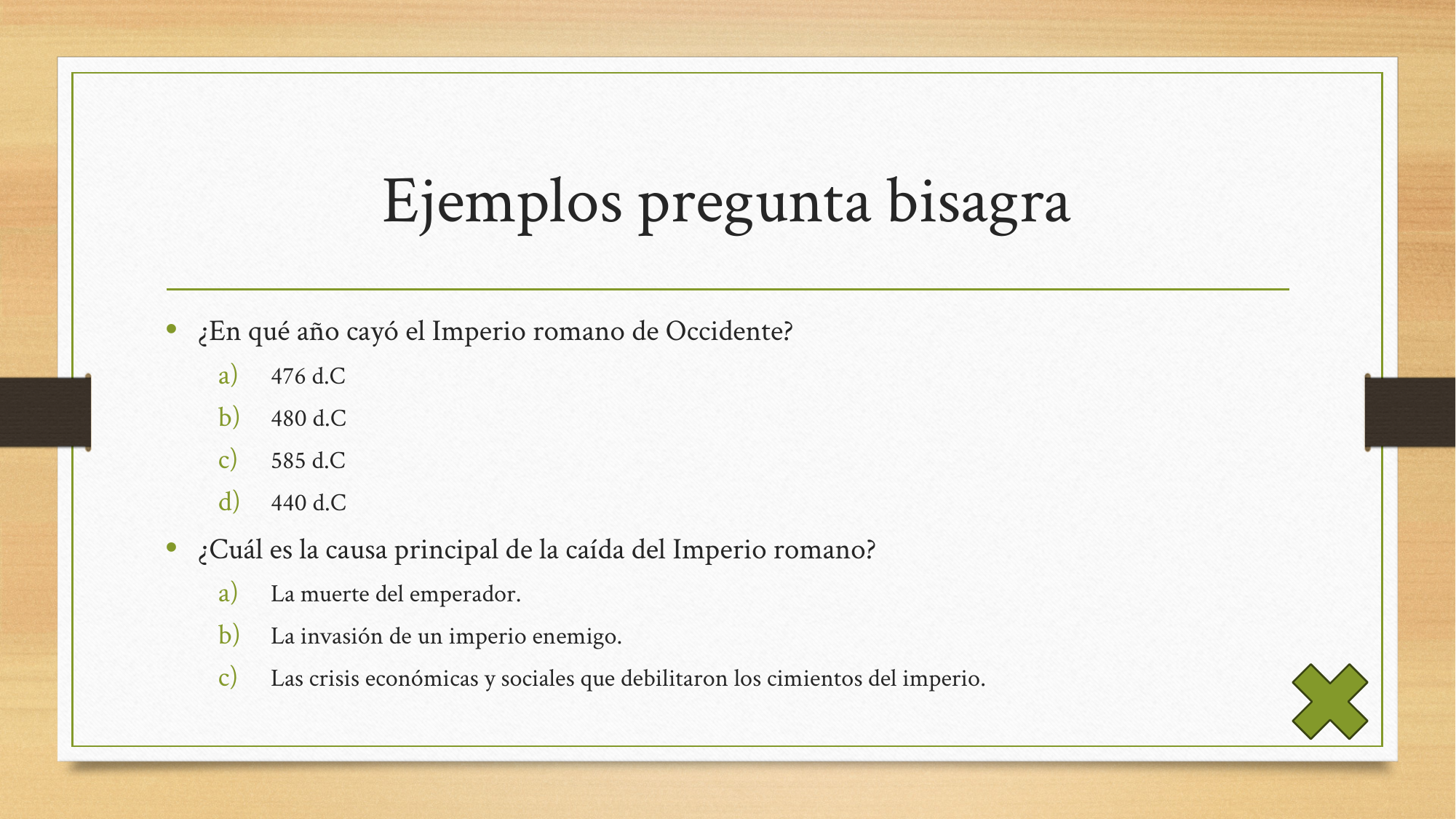

# Ejemplos pregunta bisagra
¿En qué año cayó el Imperio romano de Occidente?
476 d.C
480 d.C
585 d.C
440 d.C
¿Cuál es la causa principal de la caída del Imperio romano?
La muerte del emperador.
La invasión de un imperio enemigo.
Las crisis económicas y sociales que debilitaron los cimientos del imperio.